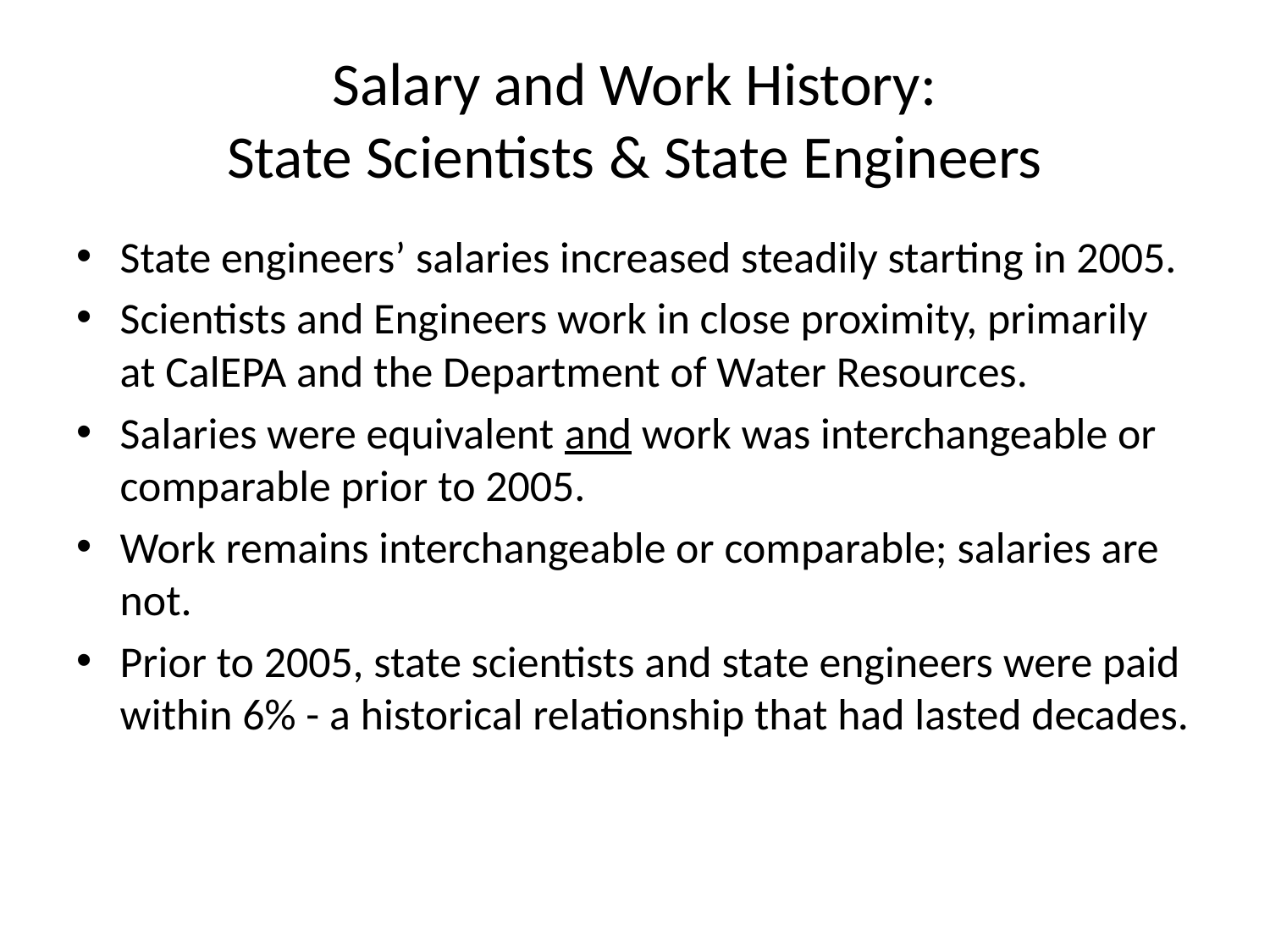

# Salary and Work History: State Scientists & State Engineers
State engineers’ salaries increased steadily starting in 2005.
Scientists and Engineers work in close proximity, primarily  at CalEPA and the Department of Water Resources.
Salaries were equivalent and work was interchangeable or comparable prior to 2005.
Work remains interchangeable or comparable; salaries are not.
Prior to 2005, state scientists and state engineers were paid within 6% - a historical relationship that had lasted decades.